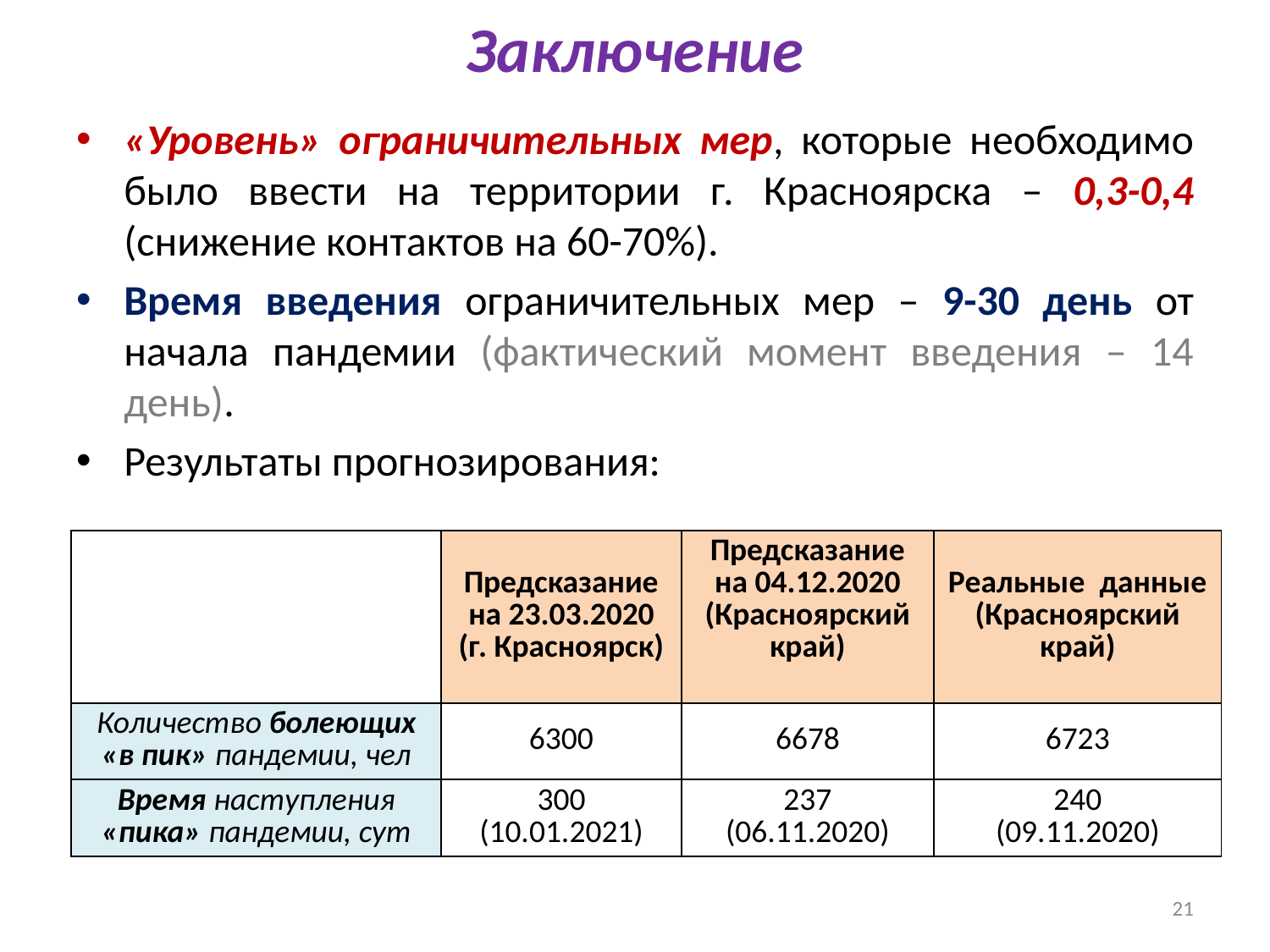

Заключение
«Уровень» ограничительных мер, которые необходимо было ввести на территории г. Красноярска – 0,3-0,4 (снижение контактов на 60-70%).
Время введения ограничительных мер – 9-30 день от начала пандемии (фактический момент введения – 14 день).
Результаты прогнозирования:
|  | Предсказание на 23.03.2020 (г. Красноярск) | Предсказание на 04.12.2020 (Красноярский край) | Реальные данные (Красноярский край) |
| --- | --- | --- | --- |
| Количество болеющих «в пик» пандемии, чел | 6300 | 6678 | 6723 |
| Время наступления «пика» пандемии, сут | 300 (10.01.2021) | 237 (06.11.2020) | 240 (09.11.2020) |
21